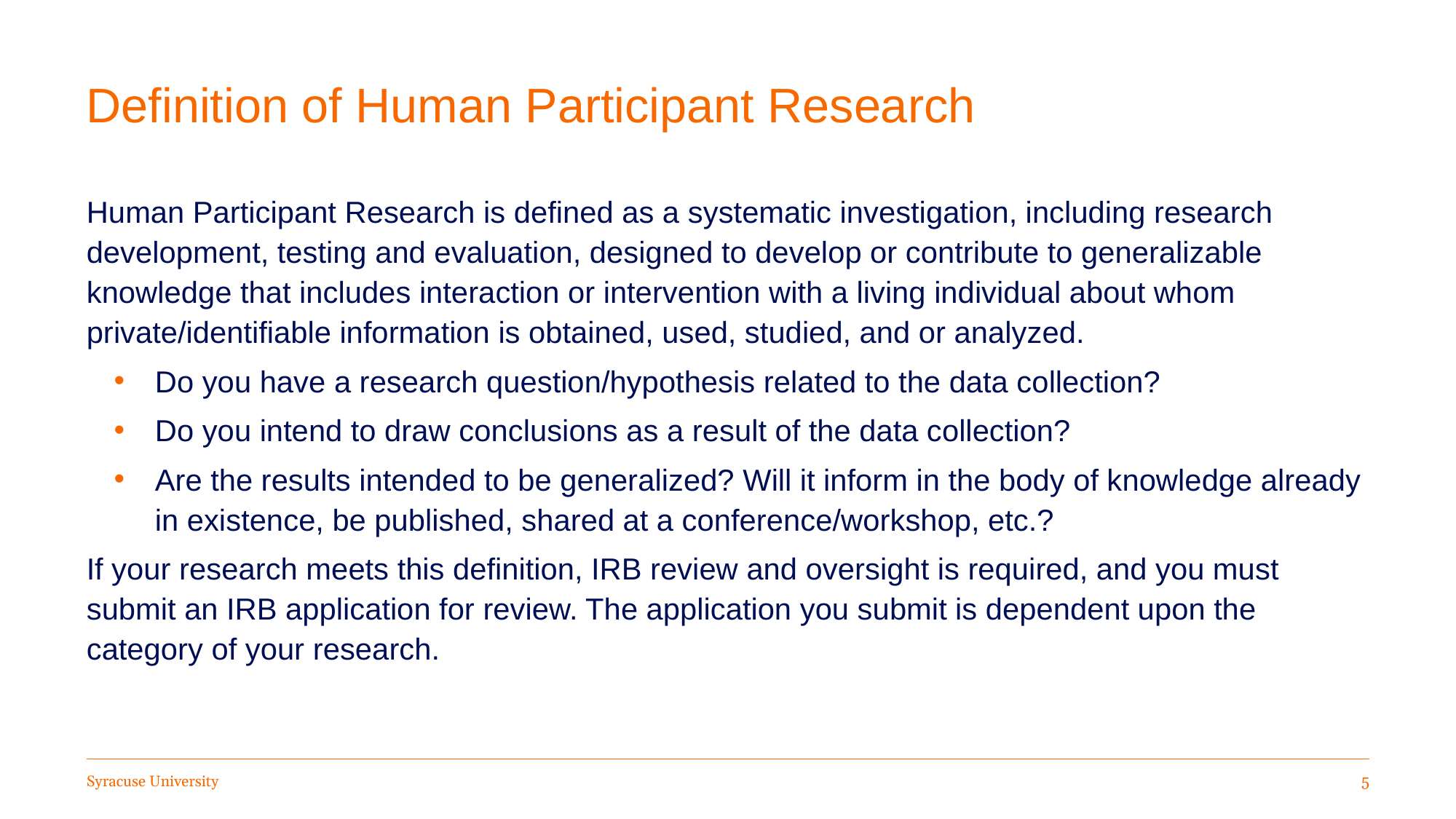

# Definition of Human Participant Research
Human Participant Research is defined as a systematic investigation, including research development, testing and evaluation, designed to develop or contribute to generalizable knowledge that includes interaction or intervention with a living individual about whom private/identifiable information is obtained, used, studied, and or analyzed.
Do you have a research question/hypothesis related to the data collection?
Do you intend to draw conclusions as a result of the data collection?
Are the results intended to be generalized? Will it inform in the body of knowledge already in existence, be published, shared at a conference/workshop, etc.?
If your research meets this definition, IRB review and oversight is required, and you must submit an IRB application for review. The application you submit is dependent upon the category of your research.